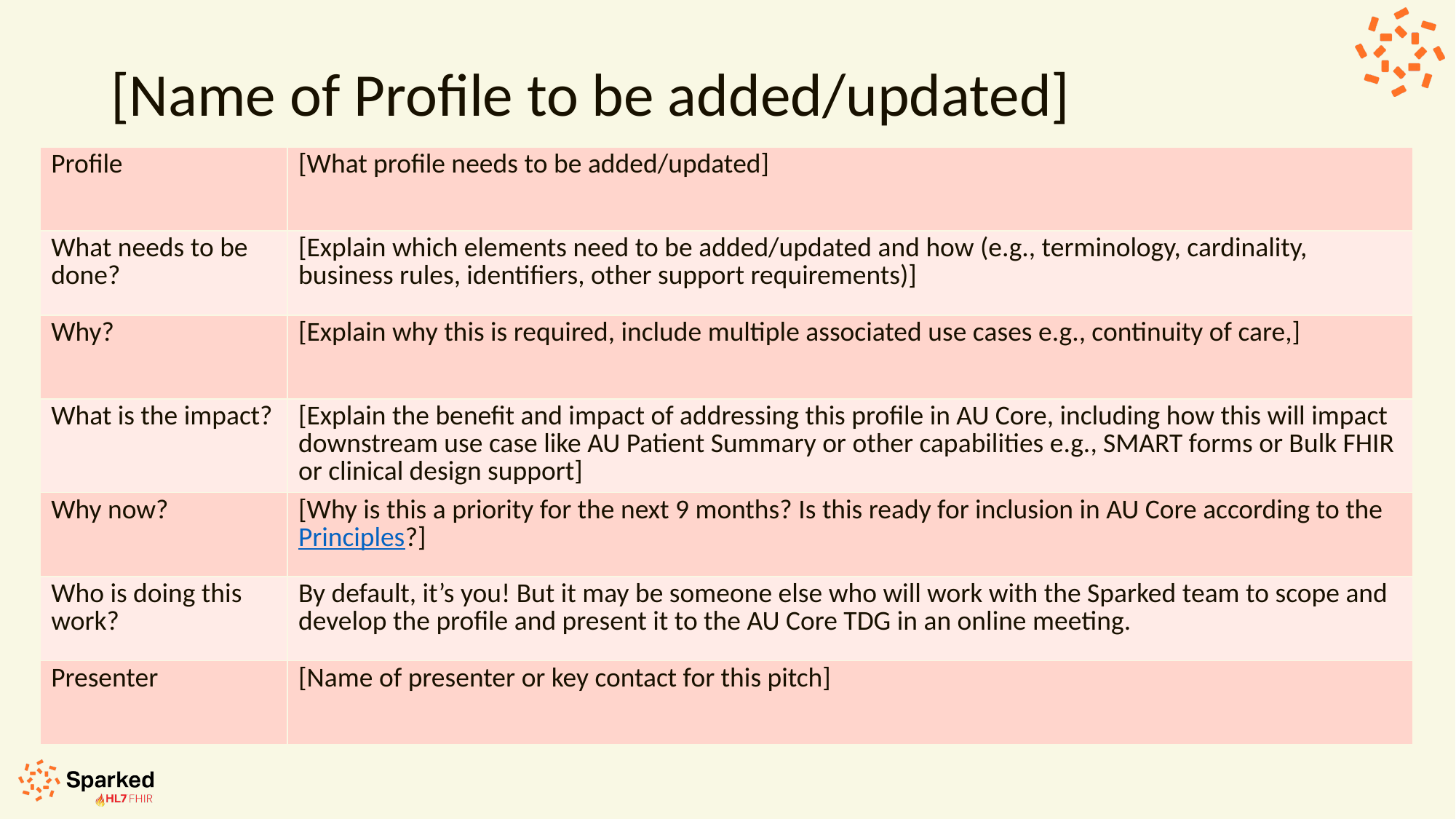

# [Name of Profile to be added/updated]
| Profile | [What profile needs to be added/updated] |
| --- | --- |
| What needs to be done? | [Explain which elements need to be added/updated and how (e.g., terminology, cardinality, business rules, identifiers, other support requirements)] |
| Why? | [Explain why this is required, include multiple associated use cases e.g., continuity of care,] |
| What is the impact? | [Explain the benefit and impact of addressing this profile in AU Core, including how this will impact downstream use case like AU Patient Summary or other capabilities e.g., SMART forms or Bulk FHIR or clinical design support] |
| Why now? | [Why is this a priority for the next 9 months? Is this ready for inclusion in AU Core according to the Principles?] |
| Who is doing this work? | By default, it’s you! But it may be someone else who will work with the Sparked team to scope and develop the profile and present it to the AU Core TDG in an online meeting. |
| Presenter | [Name of presenter or key contact for this pitch] |